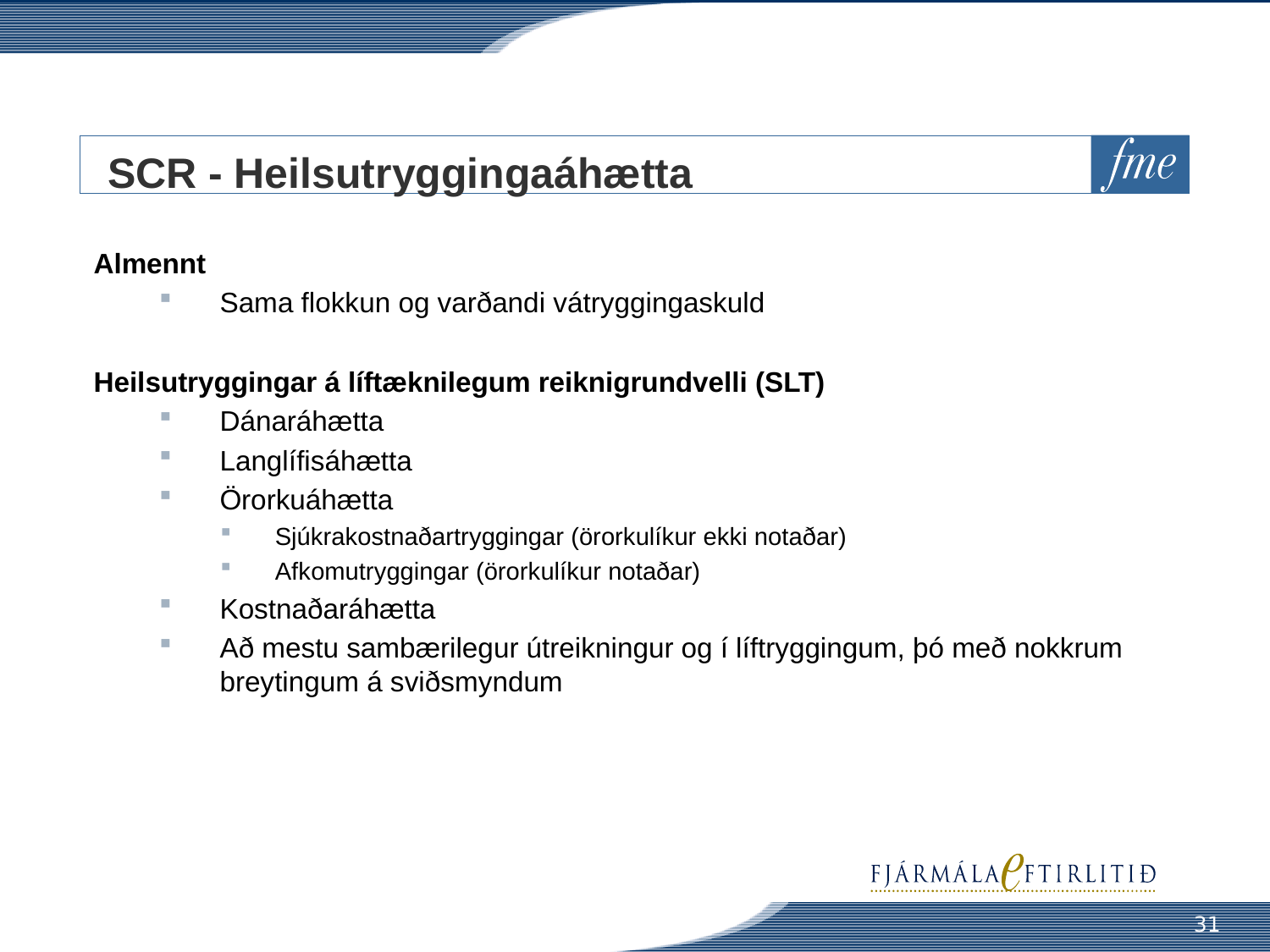

# SCR - Heilsutryggingaáhætta
Almennt
Sama flokkun og varðandi vátryggingaskuld

Heilsutryggingar á líftæknilegum reiknigrundvelli (SLT)
Dánaráhætta
Langlífisáhætta
Örorkuáhætta
Sjúkrakostnaðartryggingar (örorkulíkur ekki notaðar)
Afkomutryggingar (örorkulíkur notaðar)
Kostnaðaráhætta
Að mestu sambærilegur útreikningur og í líftryggingum, þó með nokkrum breytingum á sviðsmyndum

31